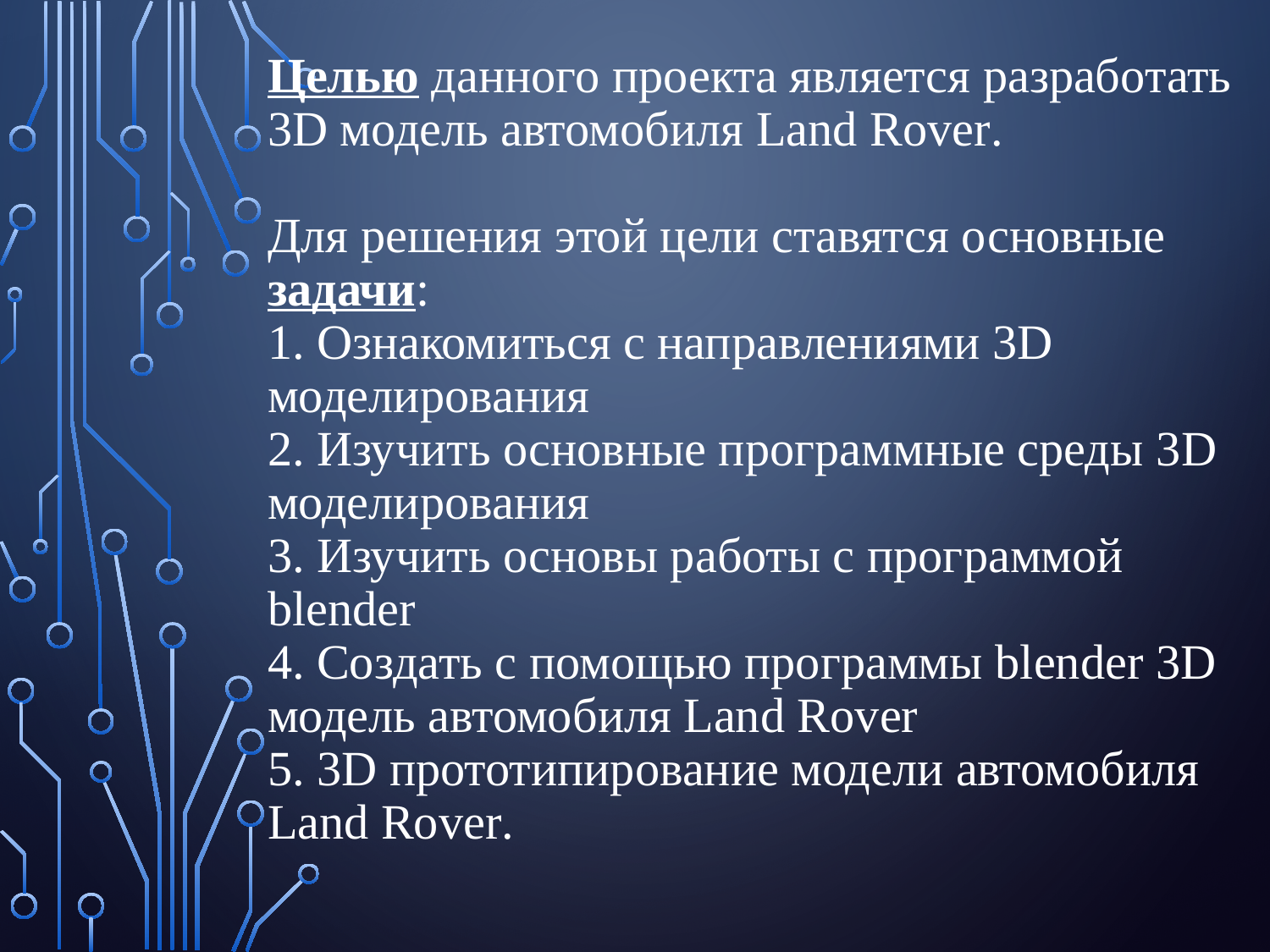

# Целью данного проекта является разработать 3D модель автомобиля Land Rover. Для решения этой цели ставятся основные задачи: 1. Ознакомиться с направлениями 3D моделирования 2. Изучить основные программные среды 3D моделирования 3. Изучить основы работы с программой blender 4. Создать с помощью программы blender 3D модель автомобиля Land Rover 5. 3D прототипирование модели автомобиля Land Rover.